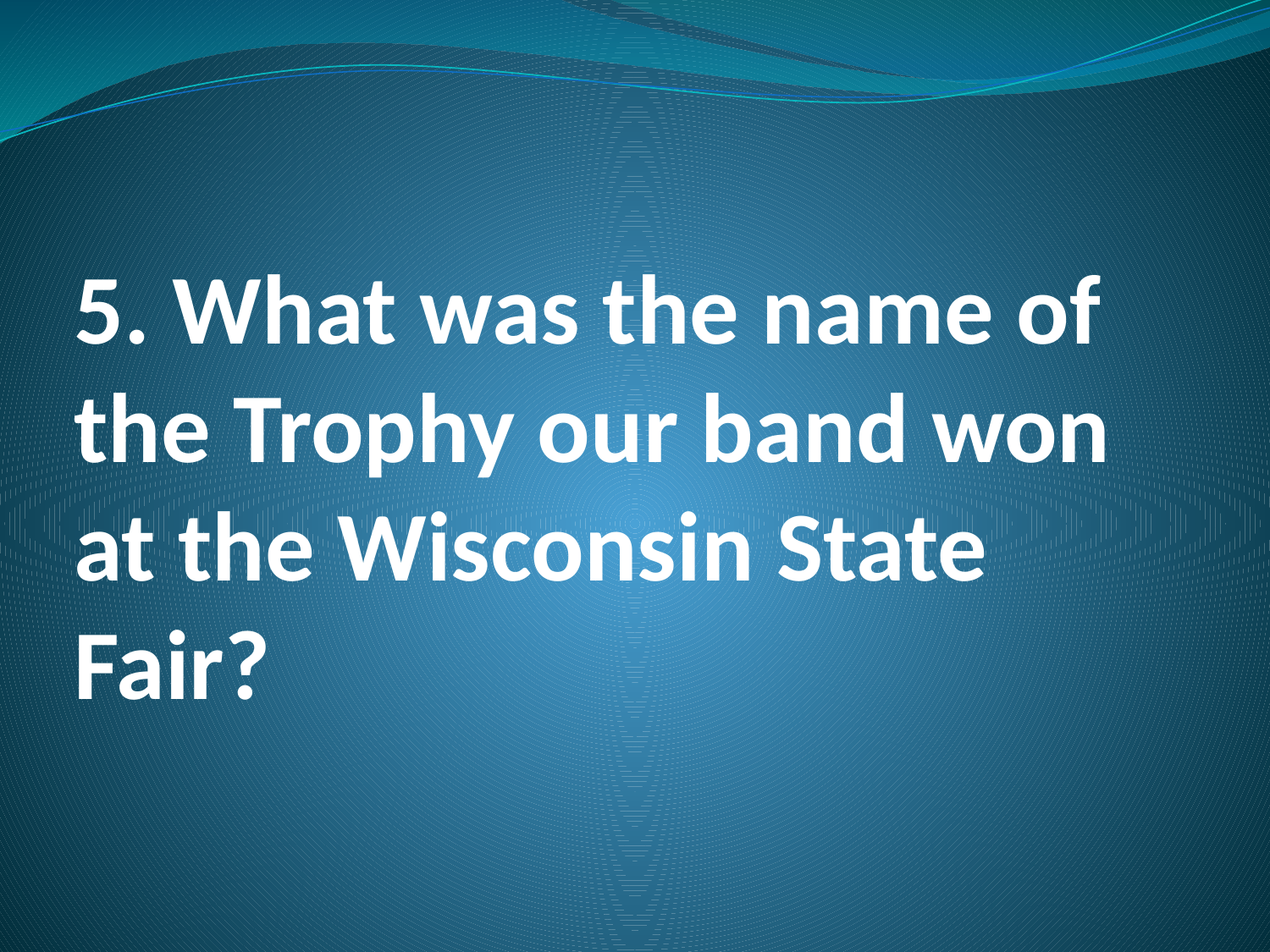

# 5. What was the name of the Trophy our band won at the Wisconsin State Fair?